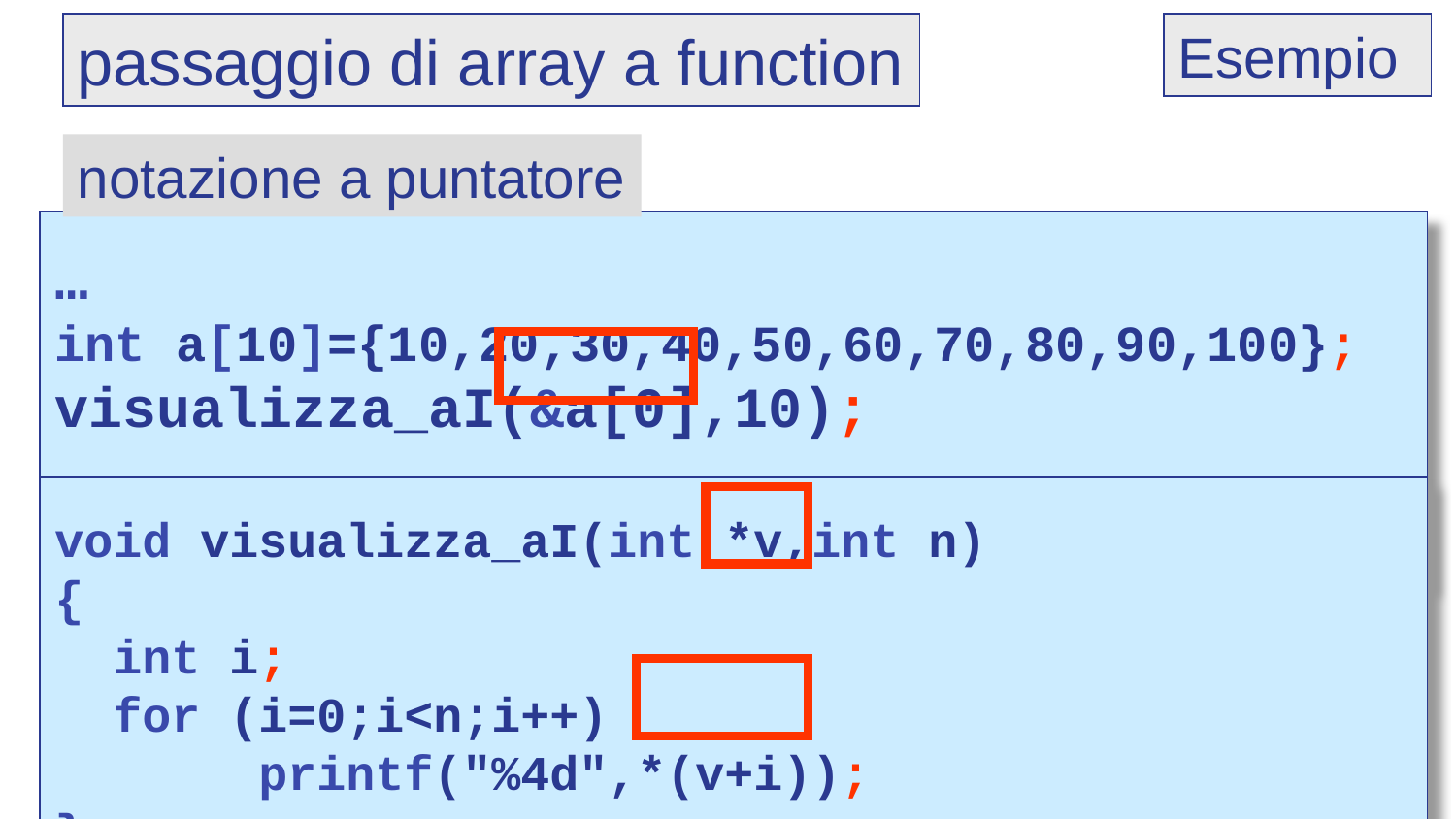

passaggio di array a function
Esempio
notazione a puntatore

…
int a[10]={10,20,30,40,50,60,70,80,90,100};
visualizza_aI(&a[0],10);
…

void visualizza_aI(int *v,int n)
{
  int i;
  for (i=0;i<n;i++)
	  printf("%4d",*(v+i));
}